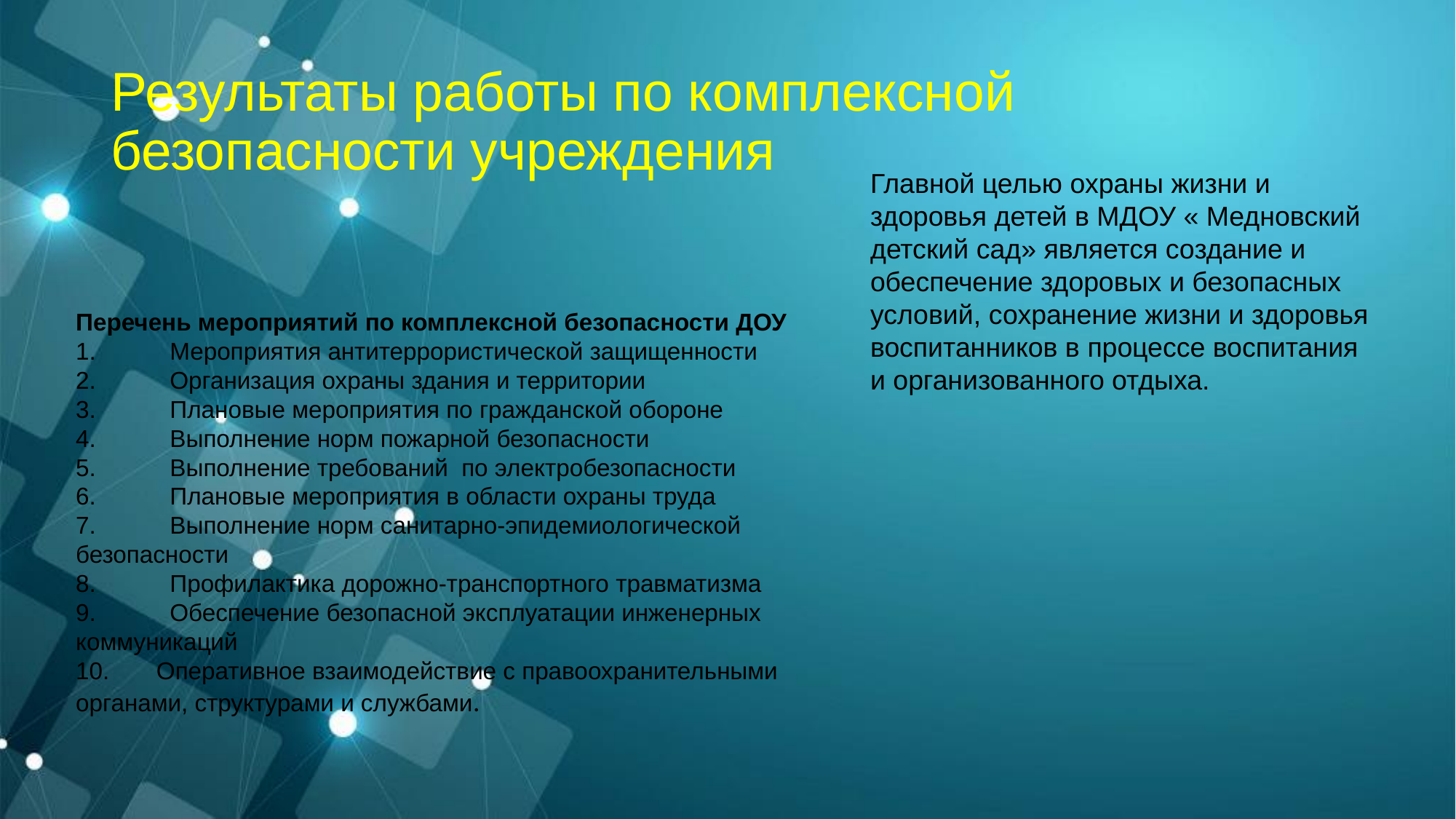

# Результаты работы по комплексной безопасности учреждения
Главной целью охраны жизни и здоровья детей в МДОУ « Медновский  детский сад» является создание и обеспечение здоровых и безопасных условий, сохранение жизни и здоровья воспитанников в процессе воспитания и организованного отдыха.
Перечень мероприятий по комплексной безопасности ДОУ
1.           Мероприятия антитеррористической защищенности
2.           Организация охраны здания и территории
3.           Плановые мероприятия по гражданской обороне
4.           Выполнение норм пожарной безопасности
5.           Выполнение требований  по электробезопасности
6.           Плановые мероприятия в области охраны труда
7.           Выполнение норм санитарно-эпидемиологической безопасности
8.           Профилактика дорожно-транспортного травматизма
9.           Обеспечение безопасной эксплуатации инженерных коммуникаций
10.       Оперативное взаимодействие с правоохранительными органами, структурами и службами.